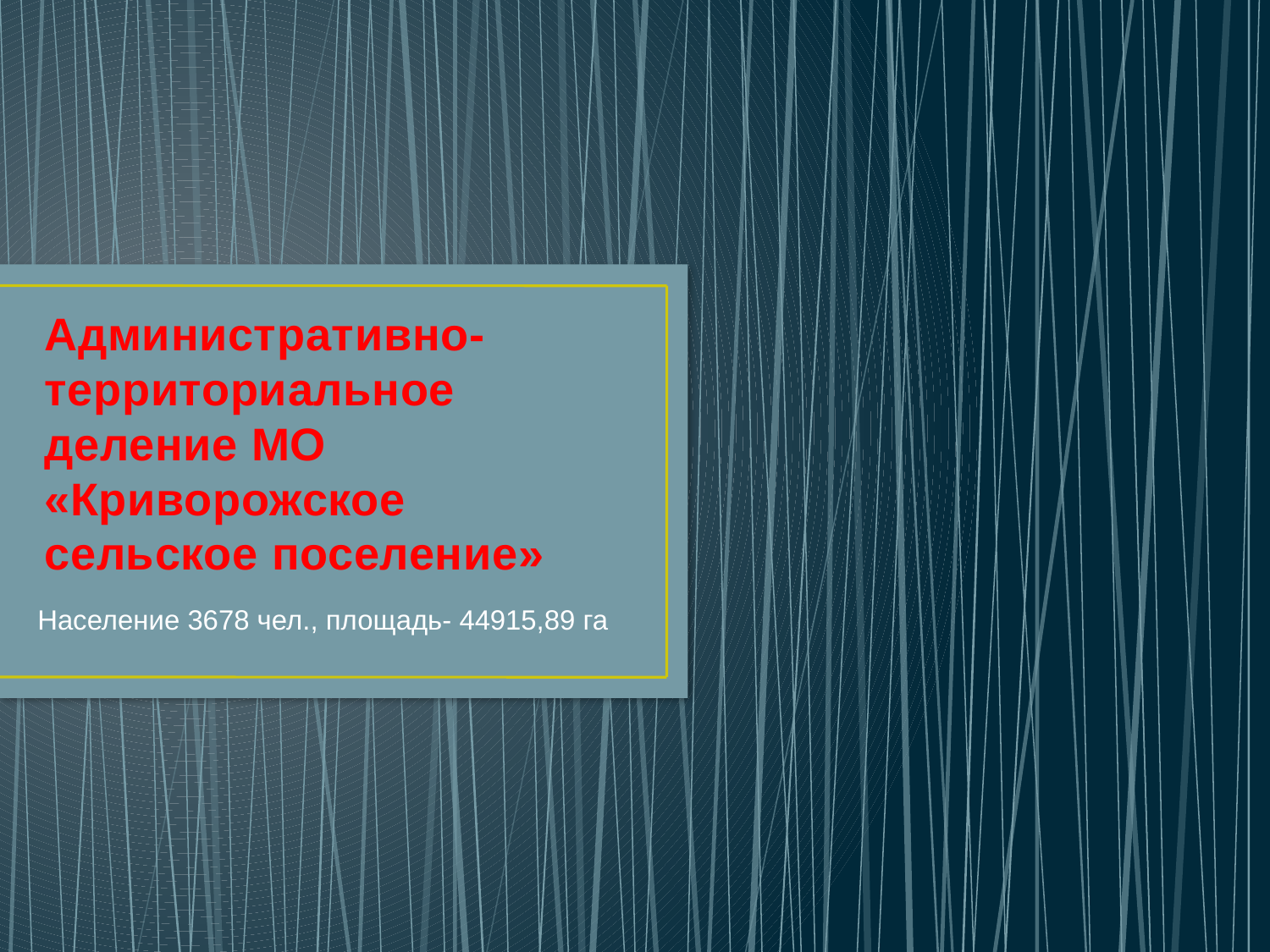

# Административно-территориальное деление МО «Криворожское сельское поселение»
Население 3678 чел., площадь- 44915,89 га